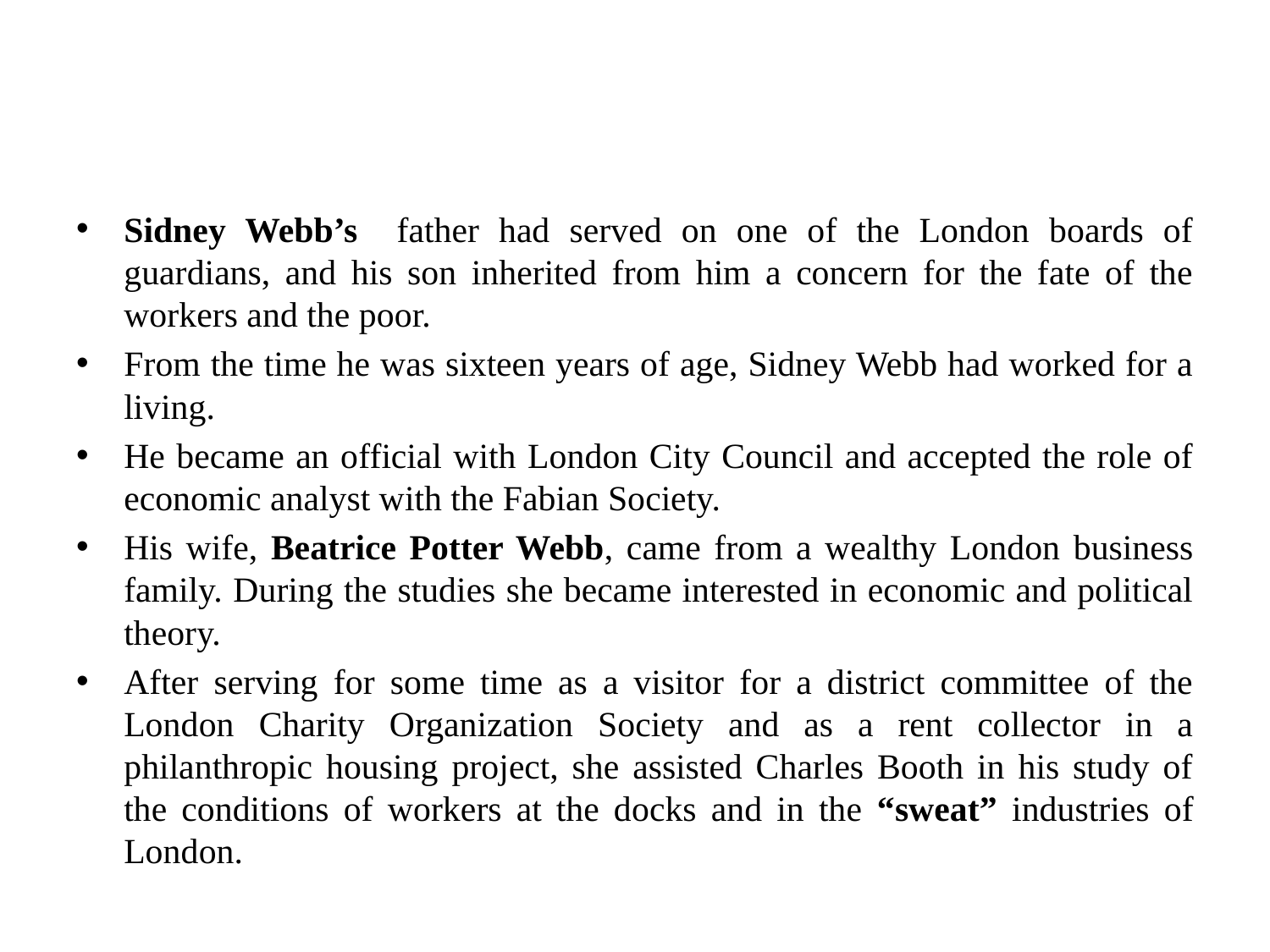

Sidney Webb’s  father had served on one of the London boards of guardians, and his son inherited from him a concern for the fate of the workers and the poor.
From the time he was sixteen years of age, Sidney Webb had worked for a living.
He became an official with London City Council and accepted the role of economic analyst with the Fabian Society.
His wife, Beatrice Potter Webb, came from a wealthy London business family. During the studies she became interested in economic and political theory.
After serving for some time as a visitor for a district committee of the London Charity Organization Society and as a rent collector in a philanthropic housing project, she assisted Charles Booth in his study of the conditions of workers at the docks and in the “sweat” industries of London.